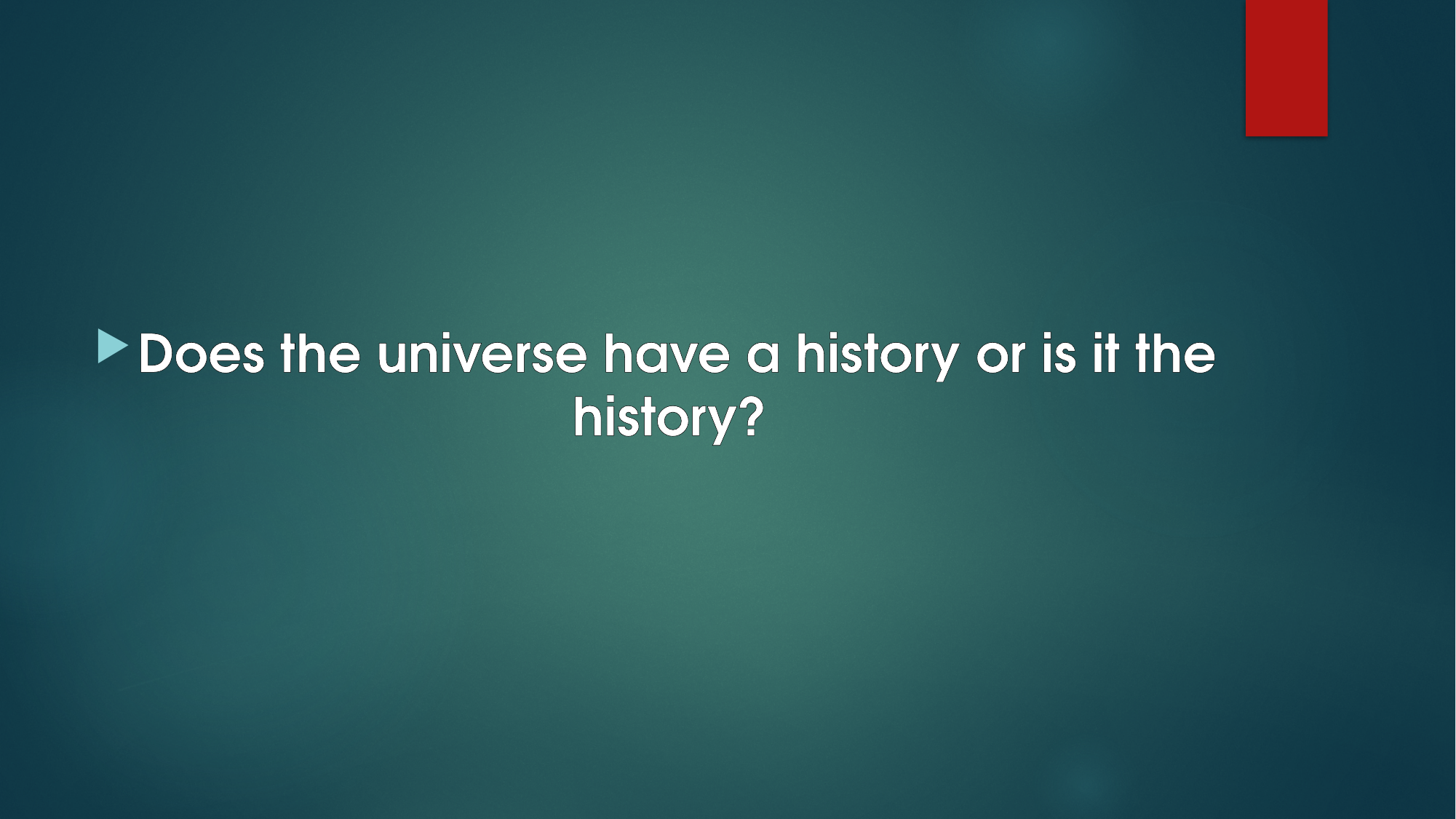

Does the universe have a history or is it the history?